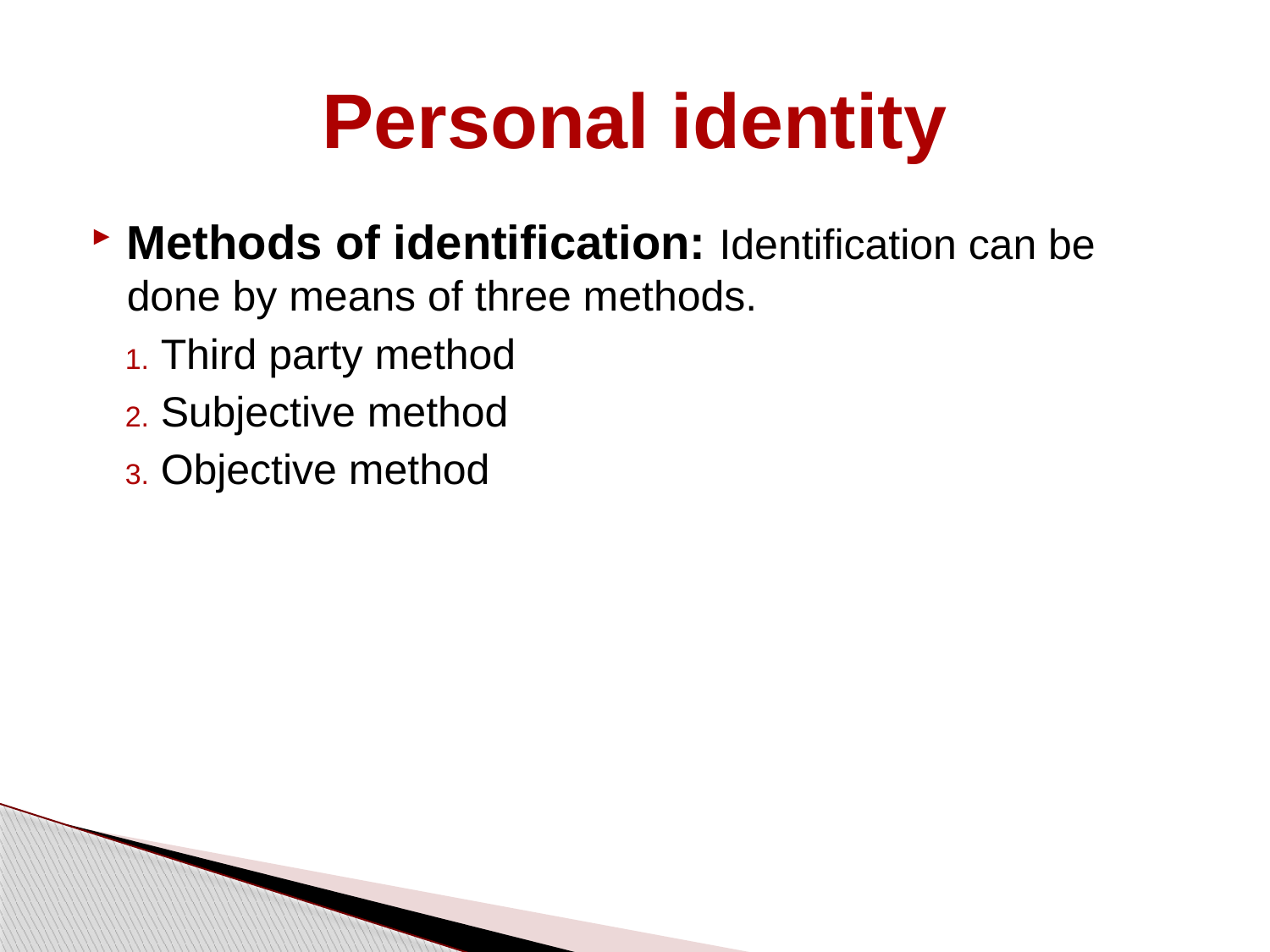

# Personal identity
Methods of identification: Identification can be done by means of three methods.
Third party method
Subjective method
Objective method